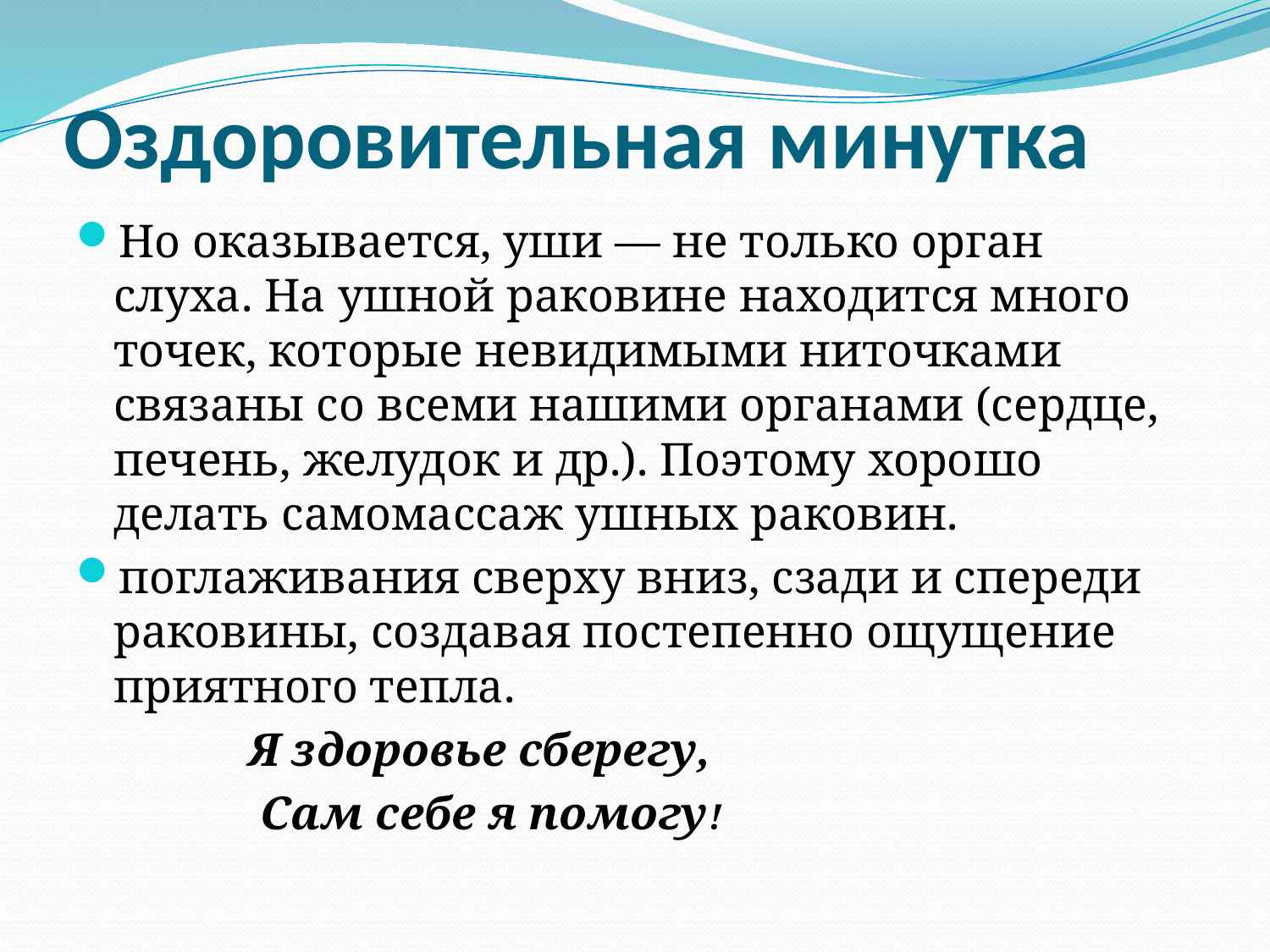

# Оздоровительная минутка
Но оказывается, уши — не только орган слуха. На ушной раковине находится много точек, которые невидимыми ниточками связаны со всеми нашими органами (сердце, печень, желудок и др.). Поэтому хорошо делать самомассаж ушных раковин.
поглаживания сверху вниз, сзади и спереди раковины, создавая постепенно ощущение приятного тепла.
Я здоровье сберегу,
 Сам себе я помогу!